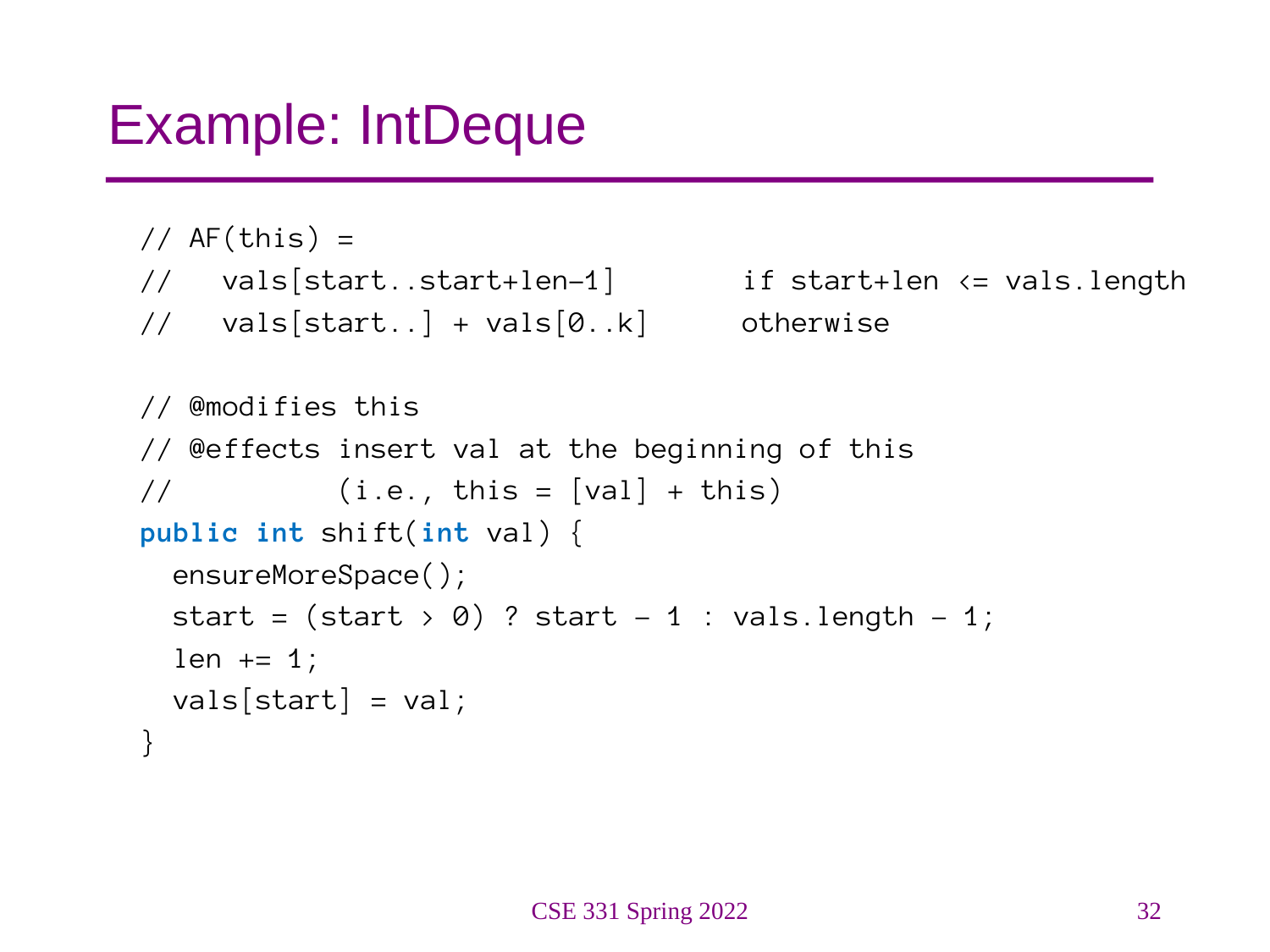

# Example: IntDeque
  // AF(this) =
  //   vals[start..start+len-1]  	if start+len <= vals.length
  //   vals[start..] + vals[0..k] 	otherwise

  // @modifies this
  // @effects insert val at the beginning of this
  //          (i.e., this = [val] + this)
  public int shift(int val) {
    ensureMoreSpace();
    start = (start > 0) ? start – 1 : vals.length – 1;
    len += 1;
    vals[start] = val;
  }
CSE 331 Spring 2022

32